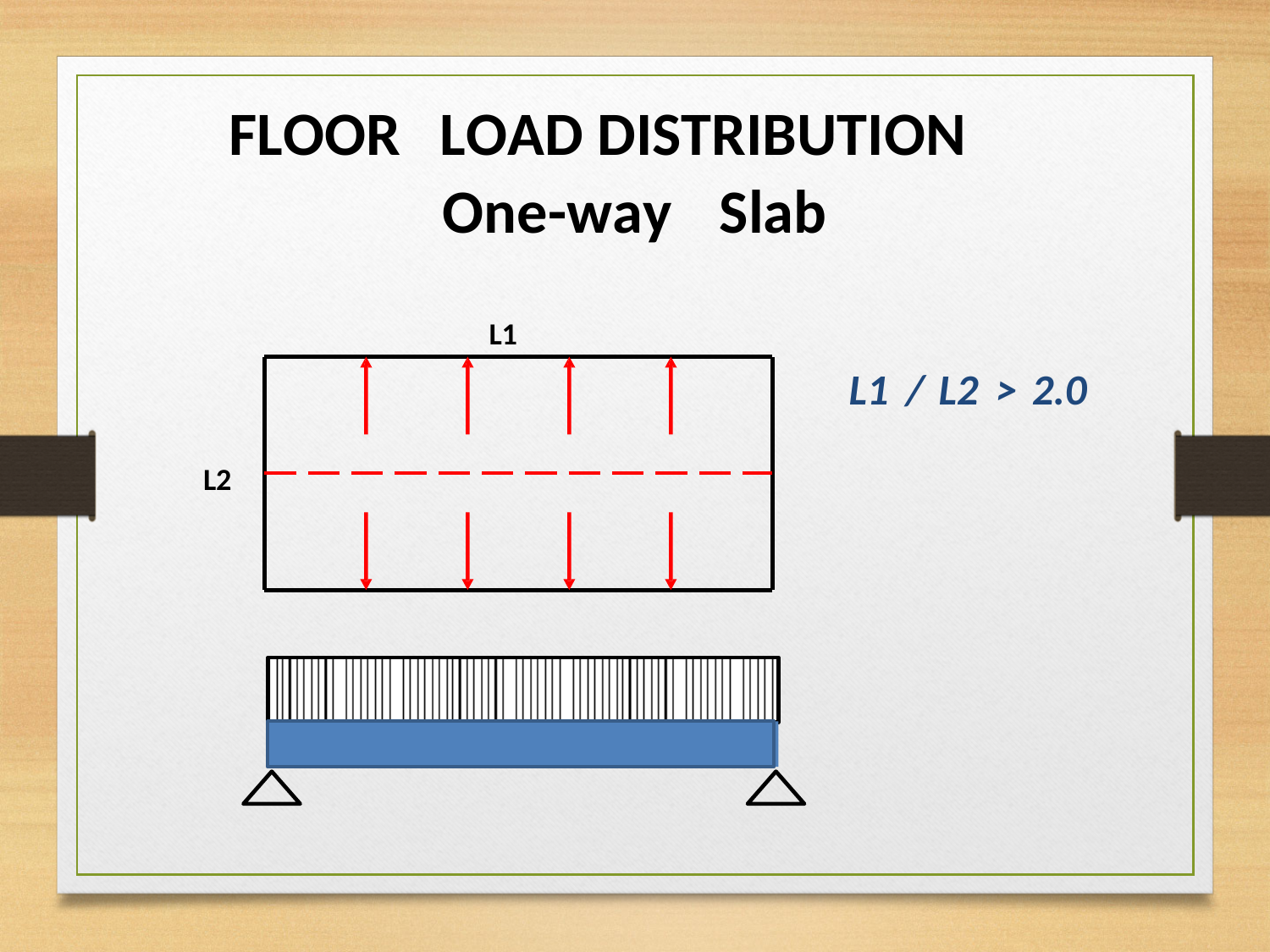

FLOOR
LOAD DISTRIBUTION
One-way
Slab
L1

L1
/
L2
>
2.0
L2